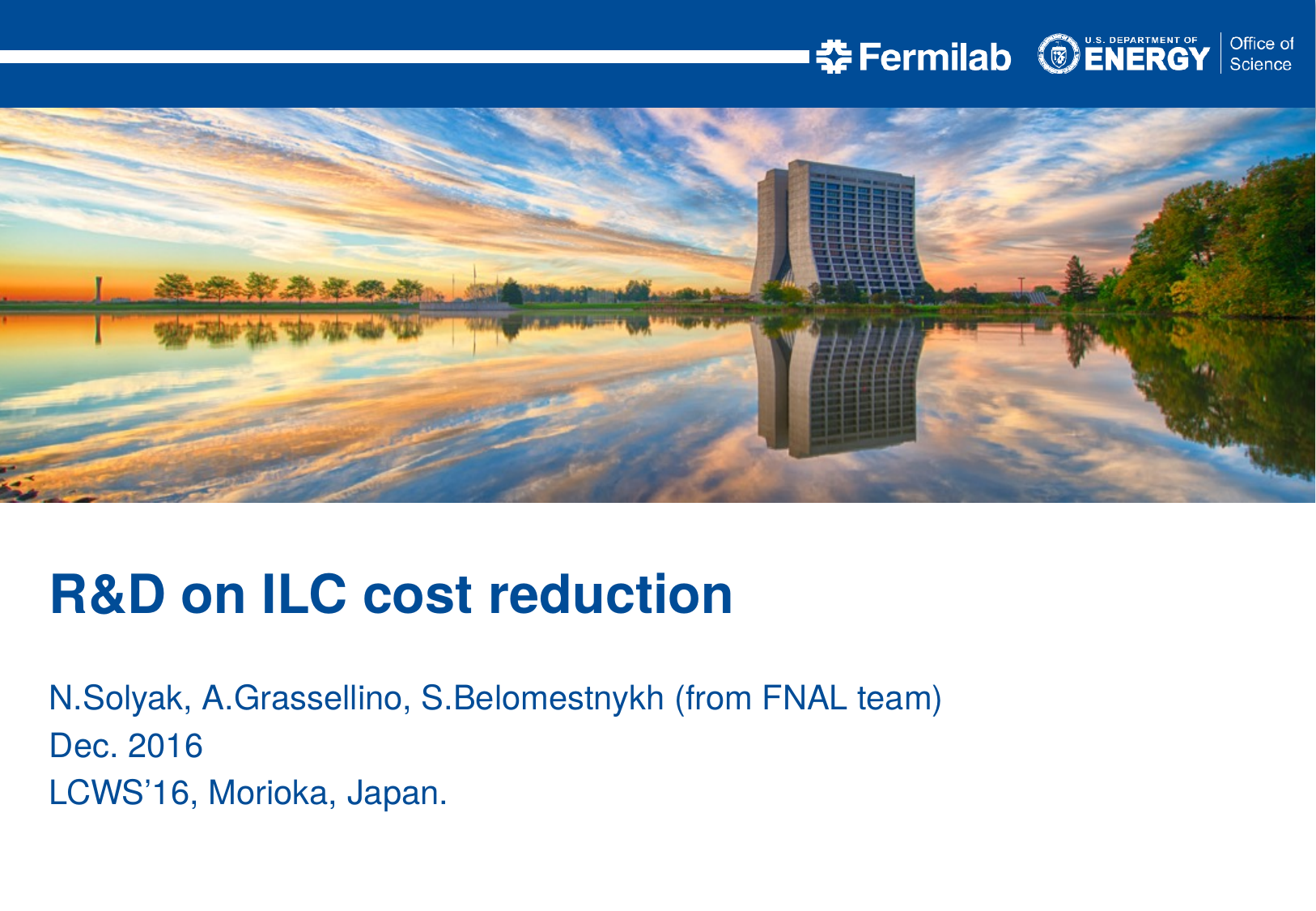

R&D on ILC cost reduction
N.Solyak, A.Grassellino, S.Belomestnykh (from FNAL team)
Dec. 2016
LCWS’16, Morioka, Japan.